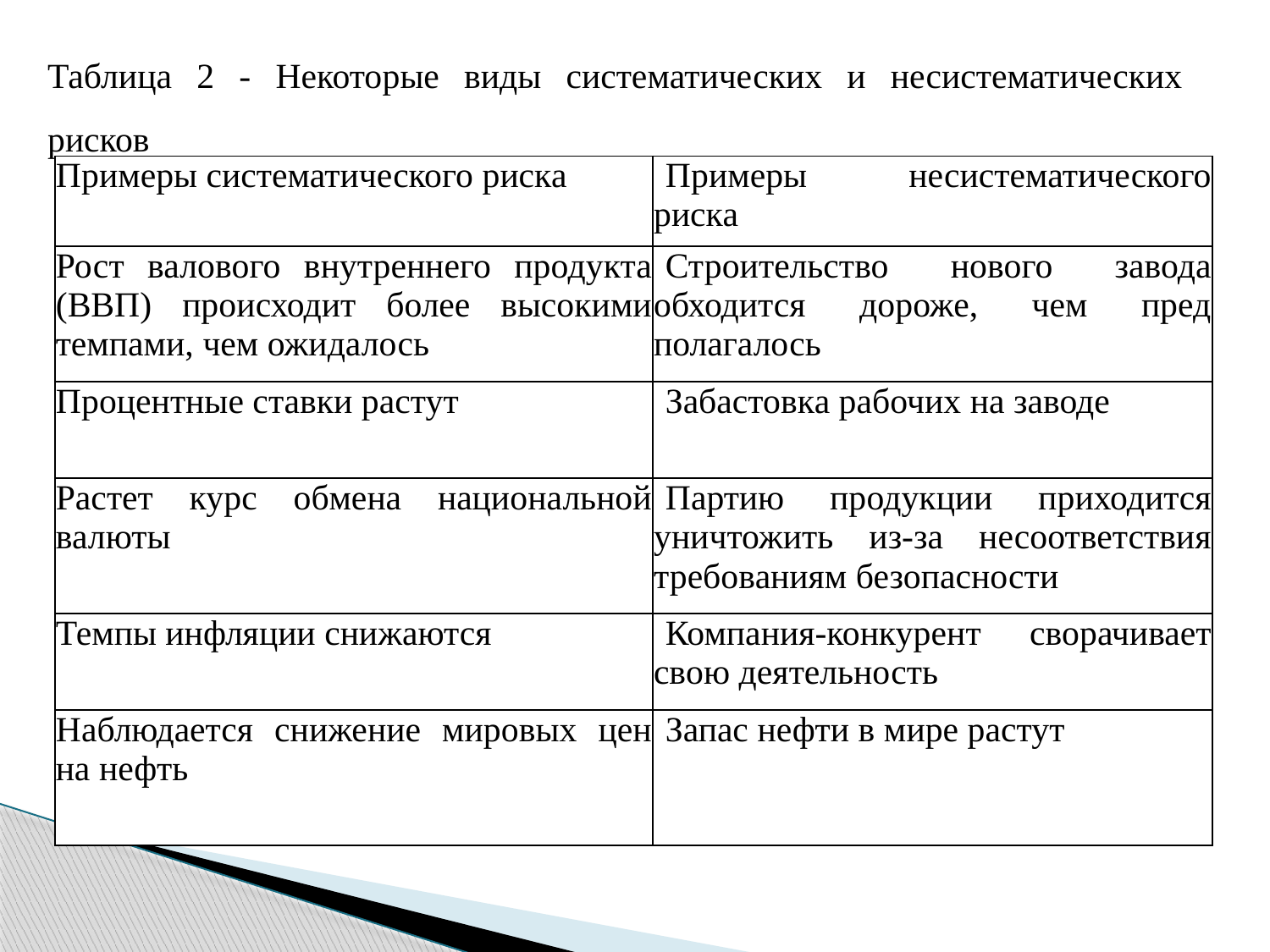

Таблица 2 - Некоторые виды систематических и несистематических рисков
| Примеры систематического риска | Примеры несистематического риска |
| --- | --- |
| Рост валового внутреннего про­дукта (ВВП) происходит более высокими темпами, чем ожидалось | Строительство нового завода обходится дороже, чем пред­полагалось |
| Процентные ставки растут | Забастовка рабочих на заводе |
| Растет курс обмена национальной валюты | Партию продукции при­ходится уничтожить из-за несоответствия требованиям безопасности |
| Темпы инфляции снижаются | Компания-конкурент сворачи­вает свою деятельность |
| Наблюдается снижение мировых цен на нефть | Запас нефти в мире растут |